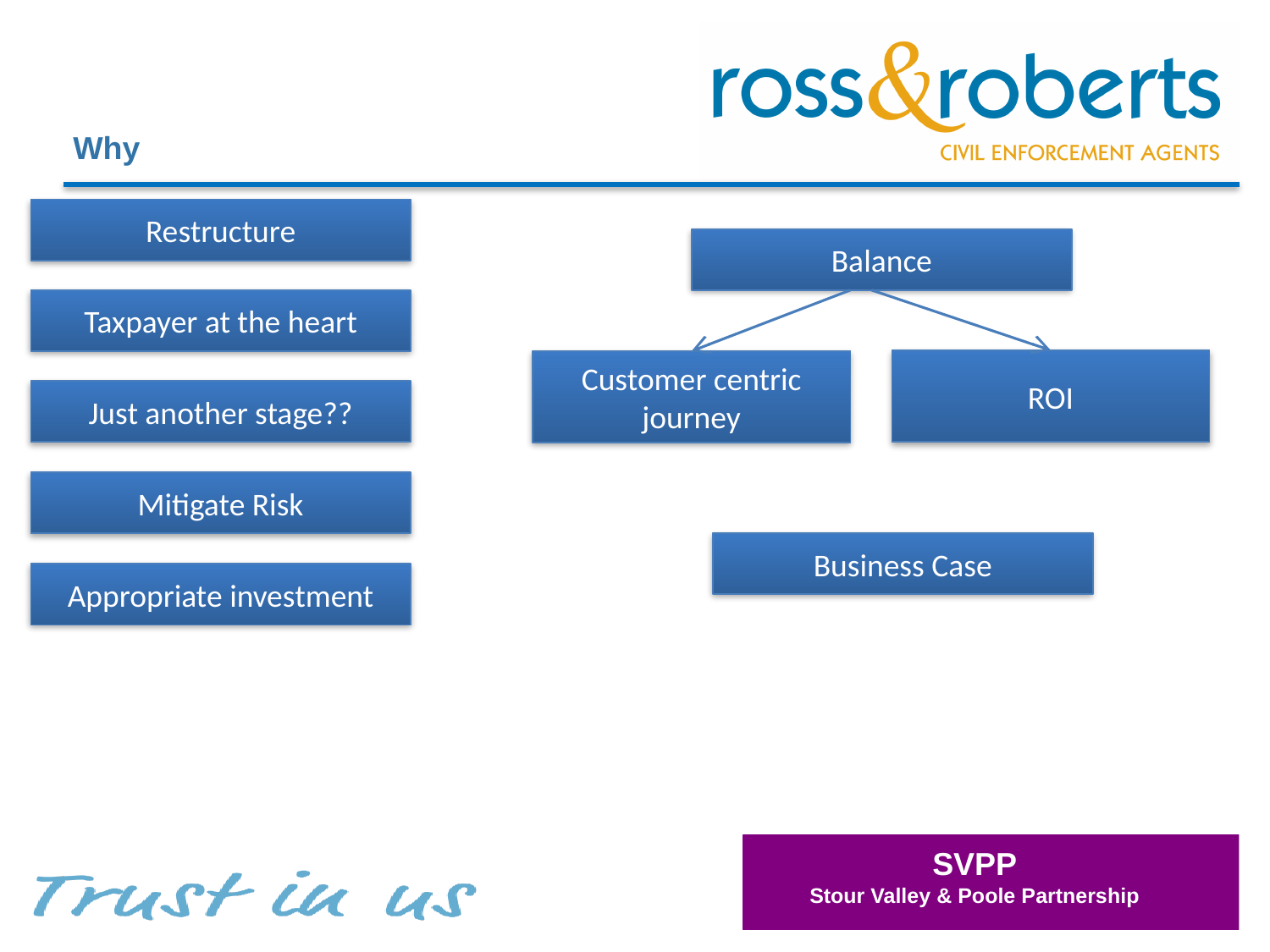

Why
Restructure
Balance
Taxpayer at the heart
ROI
Customer centric journey
Just another stage??
Mitigate Risk
Business Case
Appropriate investment